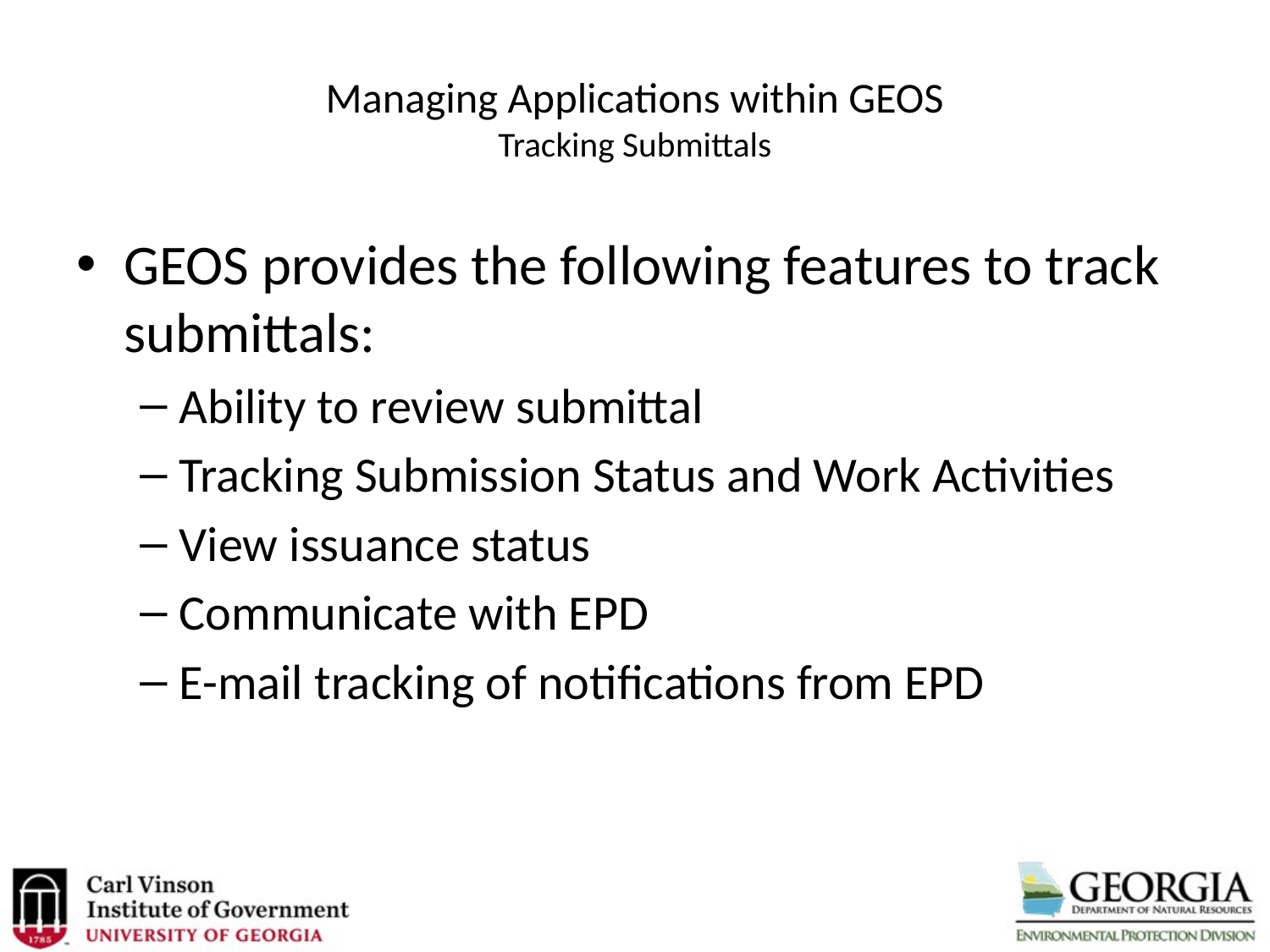

# Managing Applications within GEOS Tracking Submittals
GEOS provides the following features to track submittals:
Ability to review submittal
Tracking Submission Status and Work Activities
View issuance status
Communicate with EPD
E-mail tracking of notifications from EPD